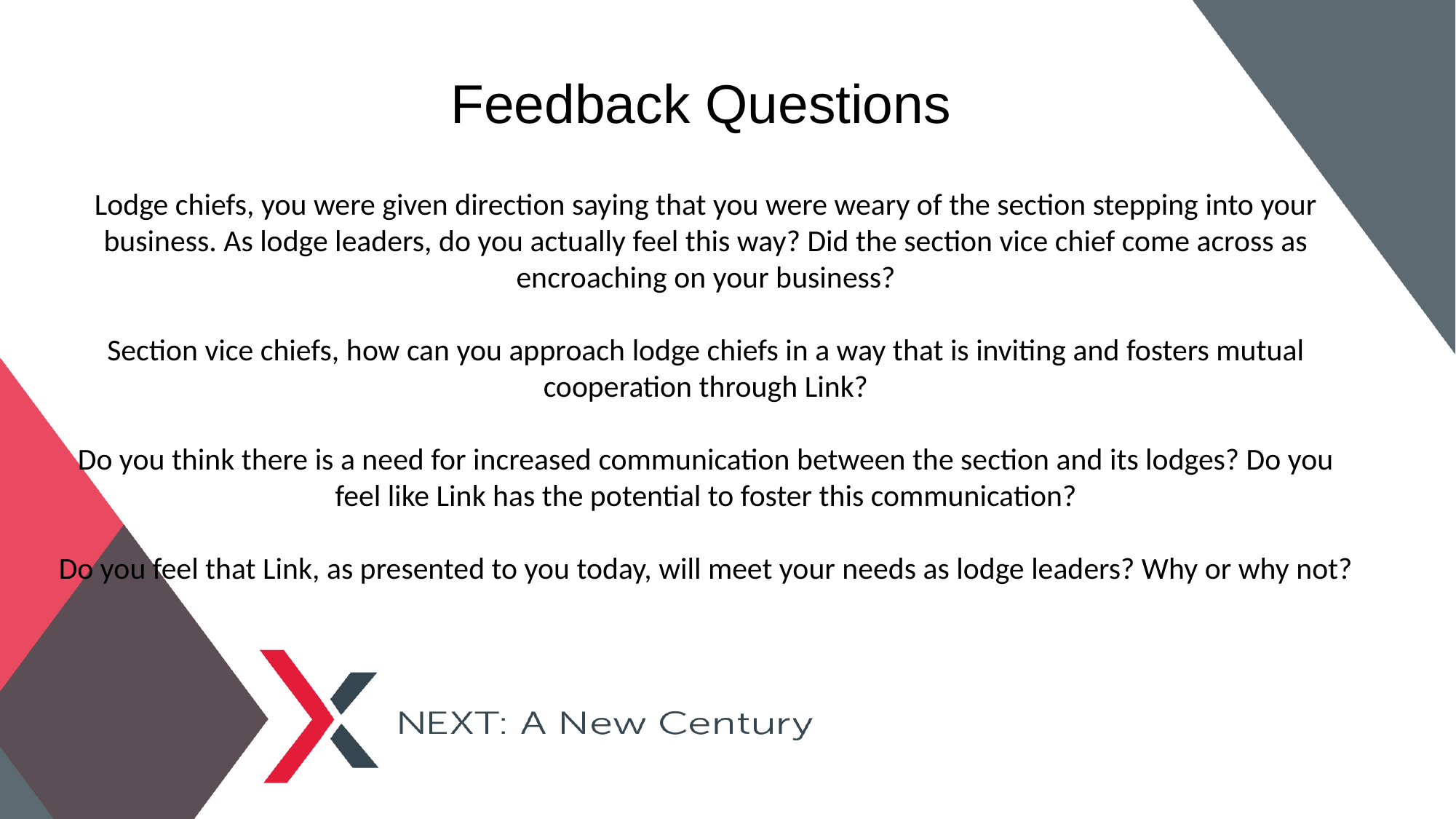

# Feedback Questions
Lodge chiefs, you were given direction saying that you were weary of the section stepping into your business. As lodge leaders, do you actually feel this way? Did the section vice chief come across as encroaching on your business?

Section vice chiefs, how can you approach lodge chiefs in a way that is inviting and fosters mutual cooperation through Link?

Do you think there is a need for increased communication between the section and its lodges? Do you feel like Link has the potential to foster this communication?

Do you feel that Link, as presented to you today, will meet your needs as lodge leaders? Why or why not?